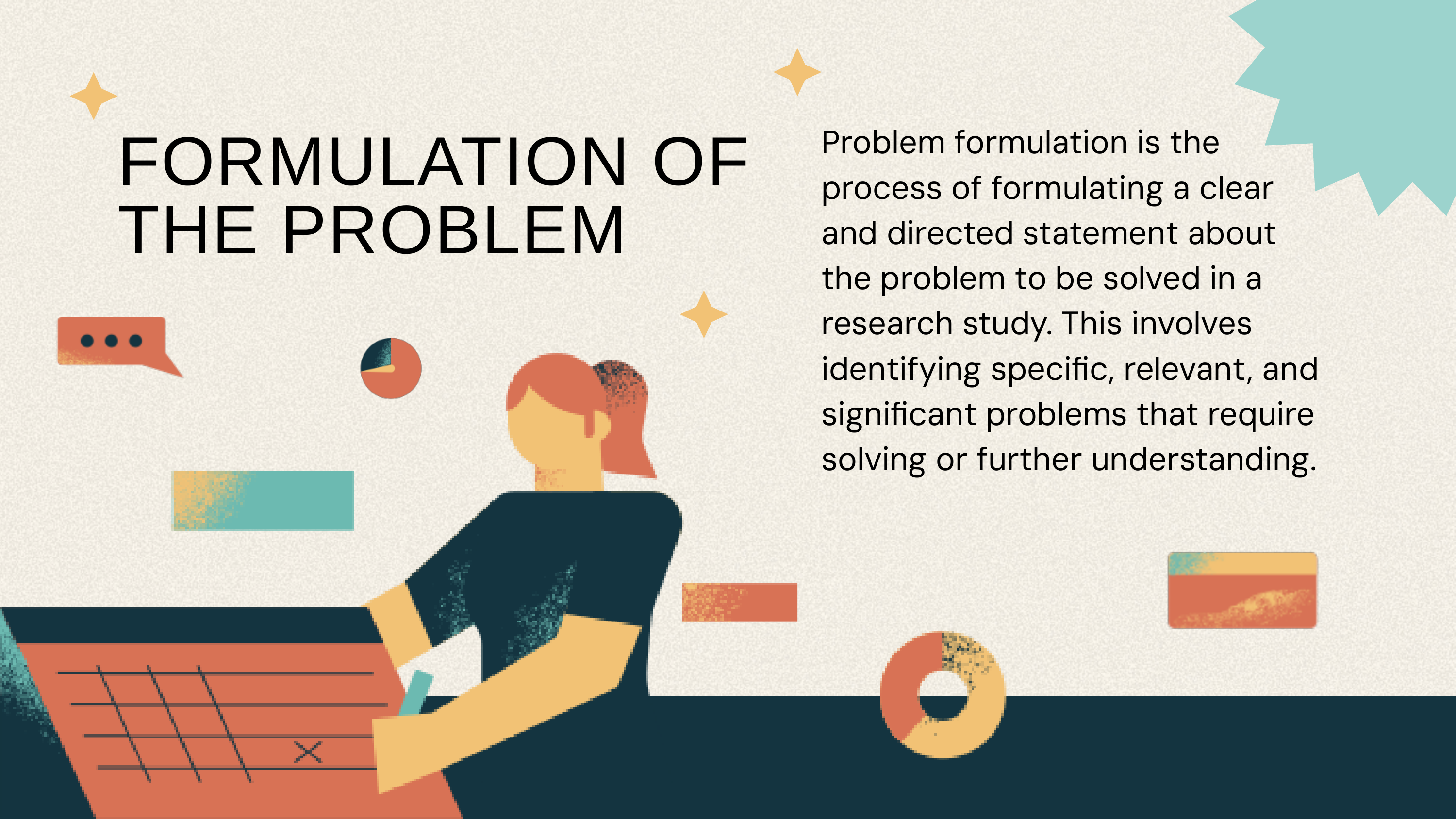

Problem formulation is the process of formulating a clear and directed statement about the problem to be solved in a research study. This involves identifying specific, relevant, and significant problems that require solving or further understanding.
FORMULATION OF THE PROBLEM